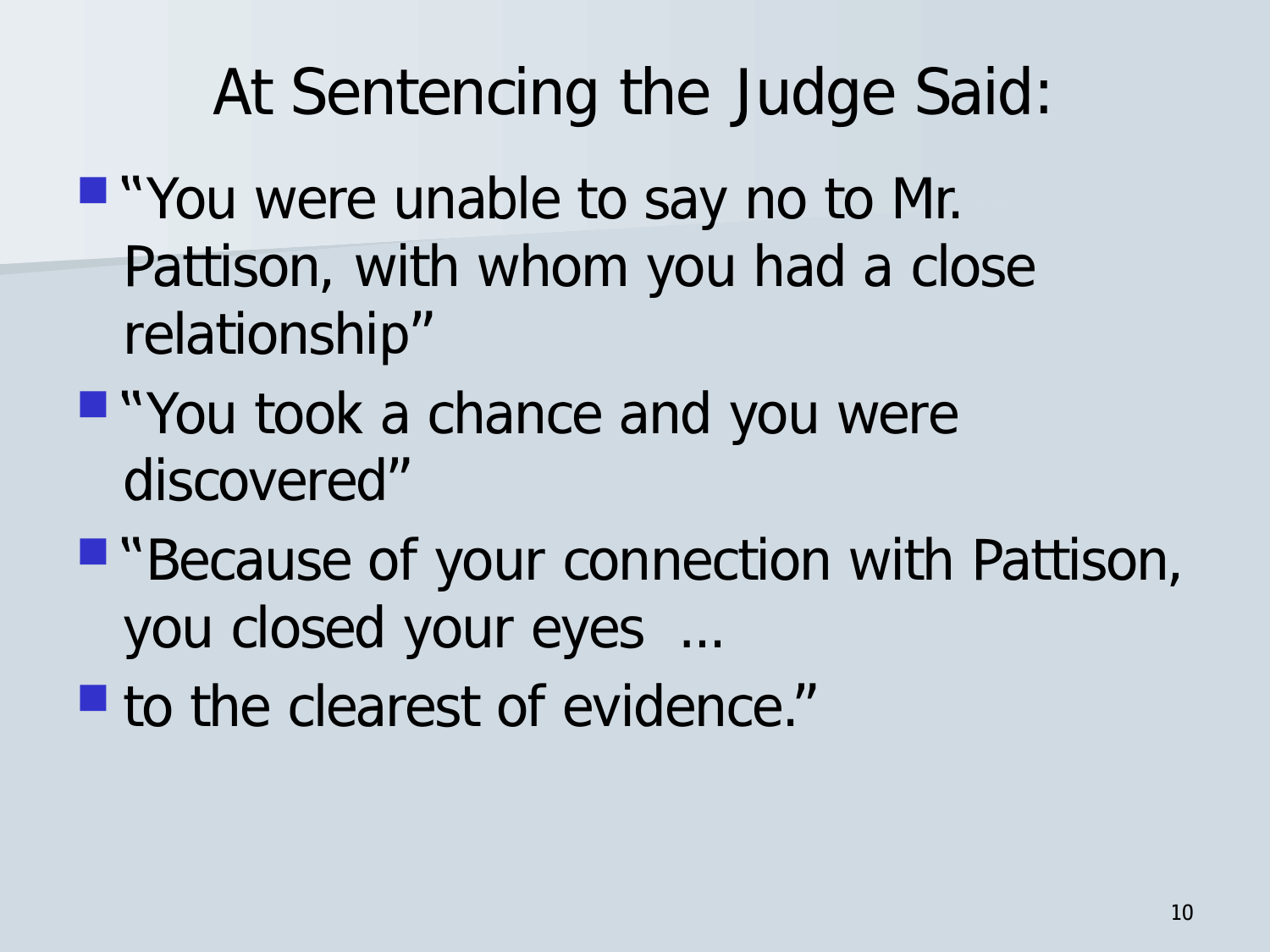

# At Sentencing the Judge Said:
“You were unable to say no to Mr. Pattison, with whom you had a close relationship”
“You took a chance and you were discovered”
“Because of your connection with Pattison, you closed your eyes  …
to the clearest of evidence.”

10